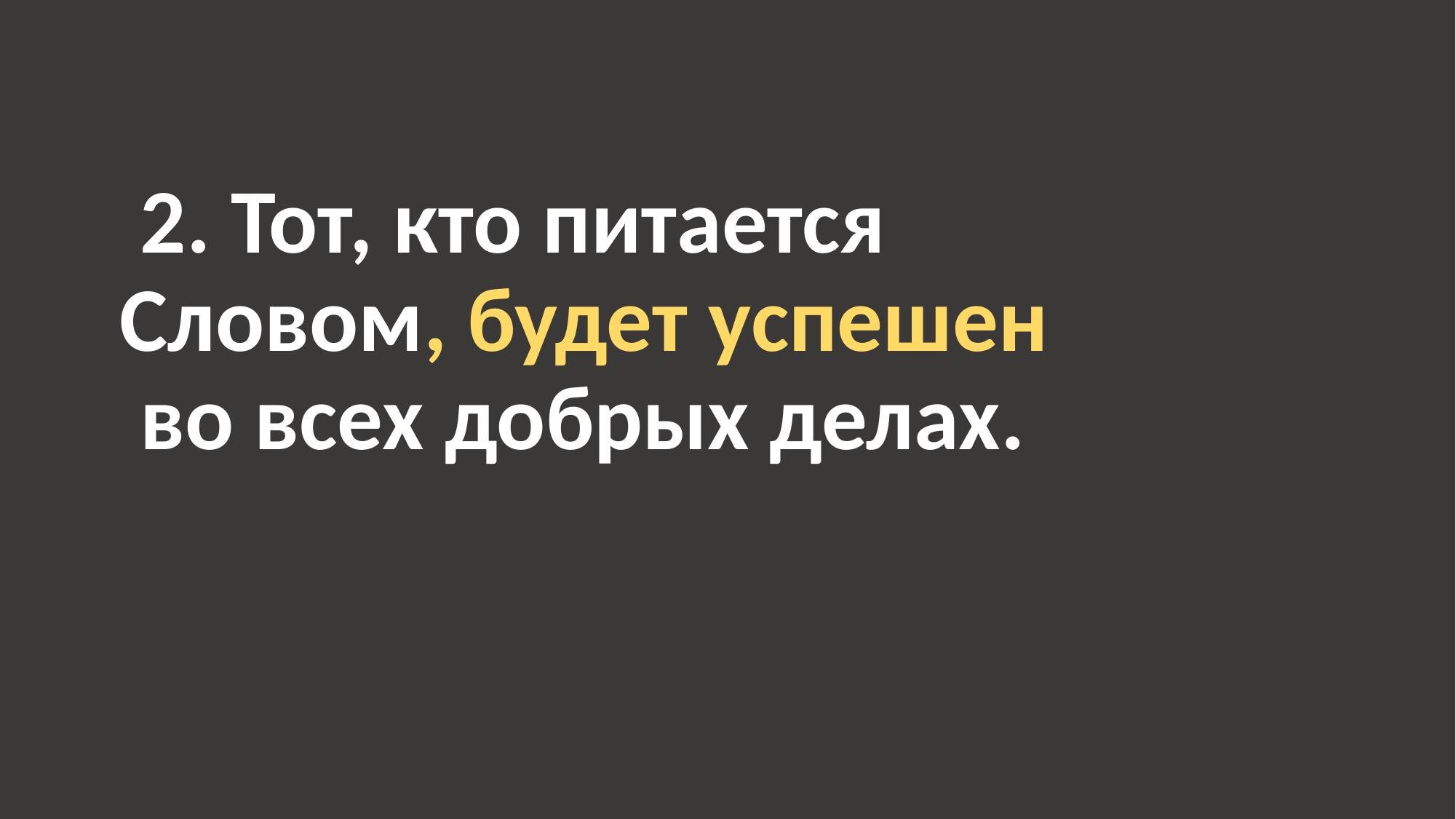

# 2. Тот, кто питается Словом, будет успешен во всех добрых делах.